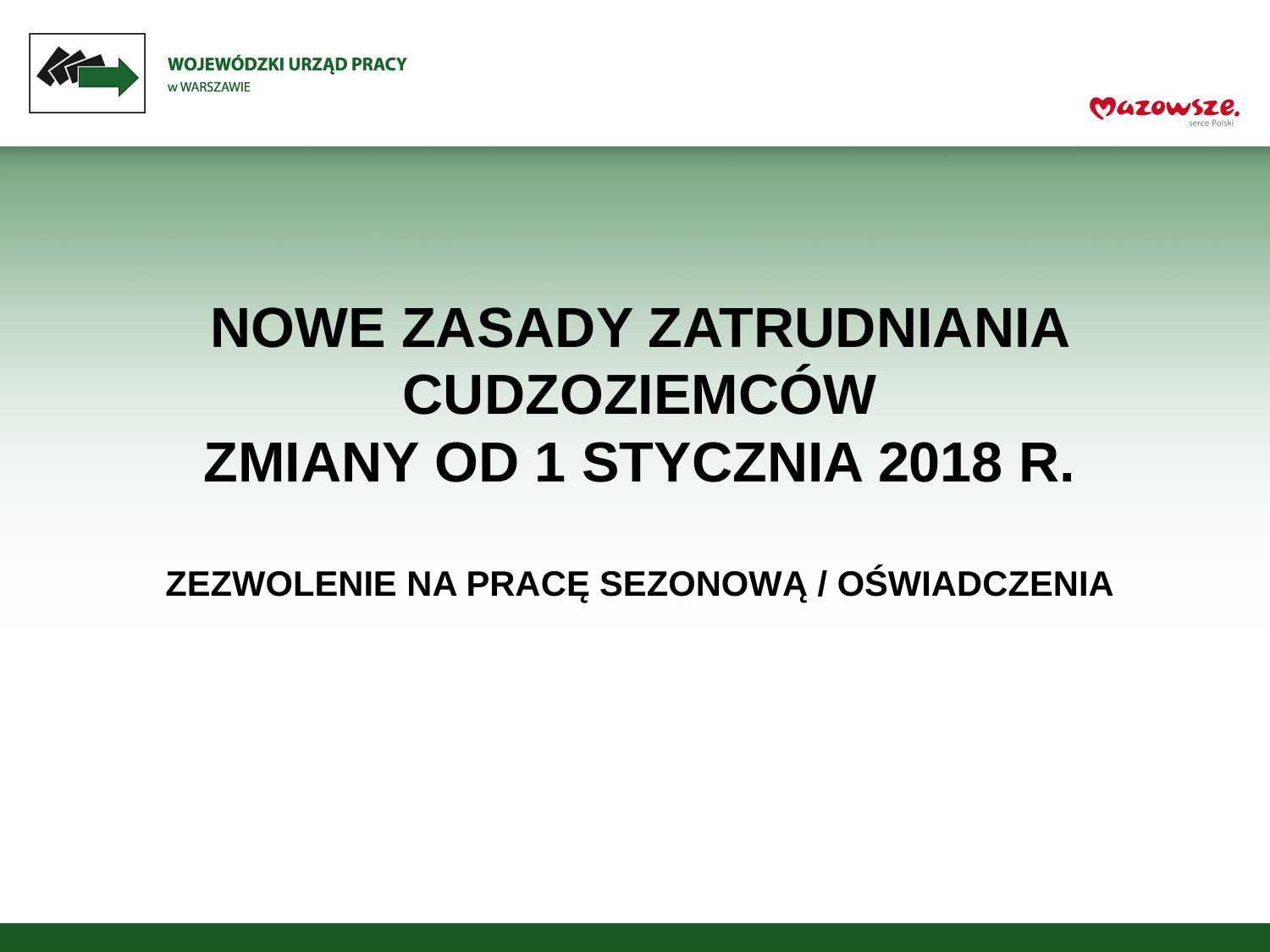

NOWE ZASADY ZATRUDNIANIA CUDZOZIEMCÓW
ZMIANY OD 1 STYCZNIA 2018 R.

ZEZWOLENIE NA PRACĘ SEZONOWĄ / OŚWIADCZENIA